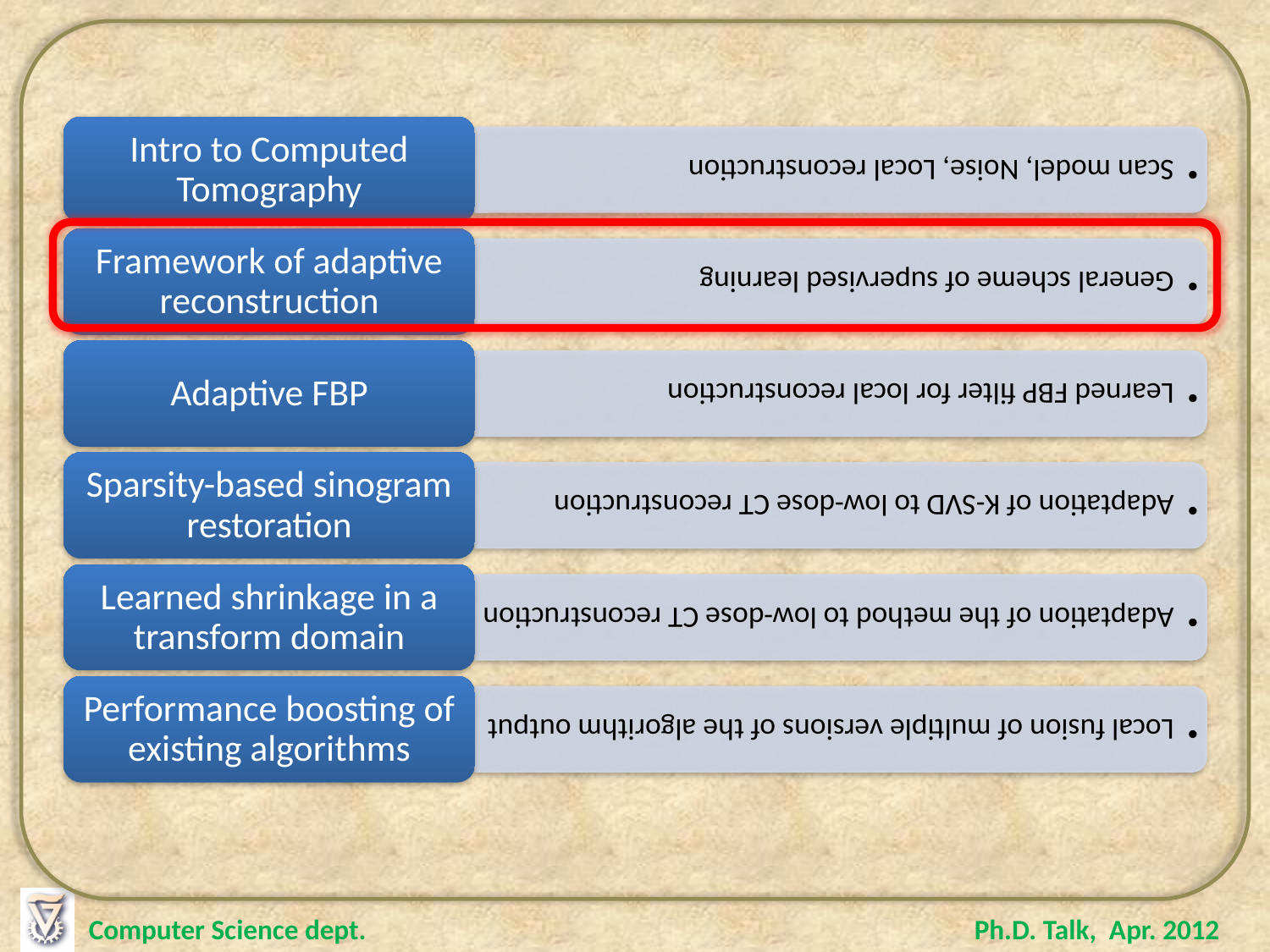

Scan model, Noise, Local reconstruction
Intro to Computed Tomography
General scheme of supervised learning
Framework of adaptive reconstruction
Learned FBP filter for local reconstruction
Adaptive FBP
Adaptation of K-SVD to low-dose CT reconstruction
Sparsity-based sinogram restoration
Adaptation of the method to low-dose CT reconstruction
Learned shrinkage in a transform domain
Local fusion of multiple versions of the algorithm output
Performance boosting of existing algorithms